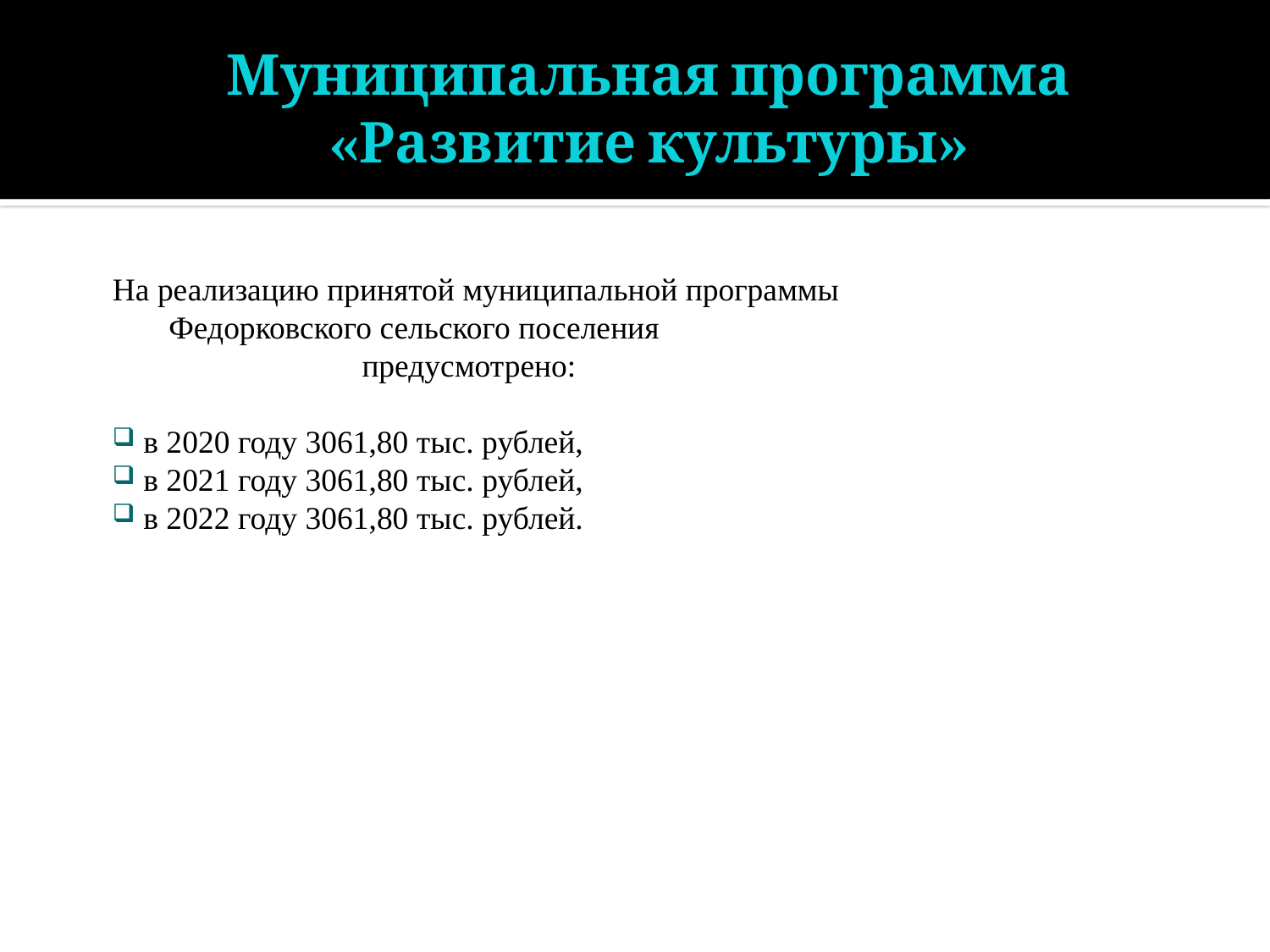

# Муниципальная программа «Развитие культуры»
На реализацию принятой муниципальной программы
       Федорковского сельского поселения
                               предусмотрено:

 в 2020 году 3061,80 тыс. рублей,
 в 2021 году 3061,80 тыс. рублей,
 в 2022 году 3061,80 тыс. рублей.